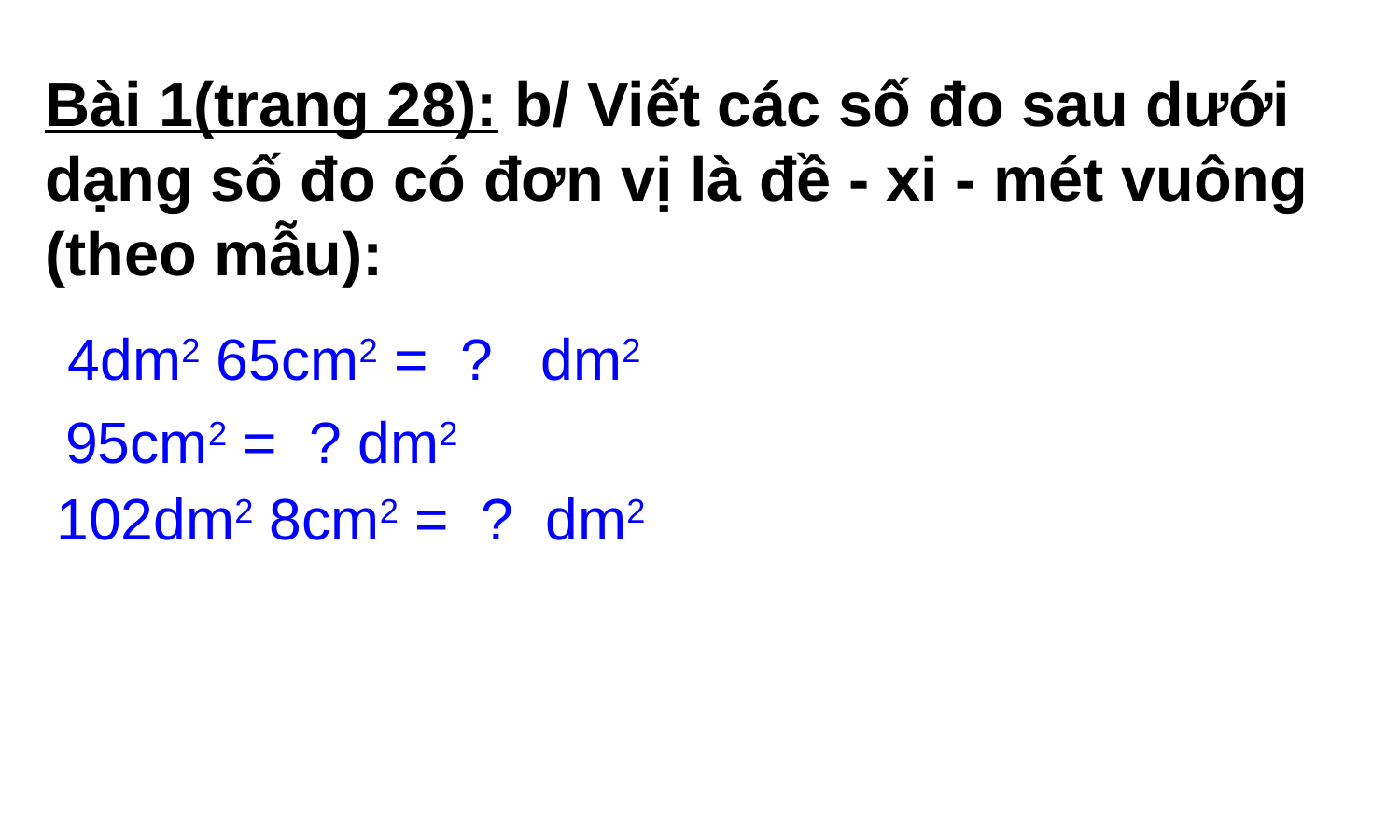

Bài 1(trang 28): b/ Viết các số đo sau dưới dạng số đo có đơn vị là đề - xi - mét vuông (theo mẫu):
4dm2 65cm2 =  ?   dm2
95cm2 =  ? dm2
102dm2 8cm2 =  ?  dm2